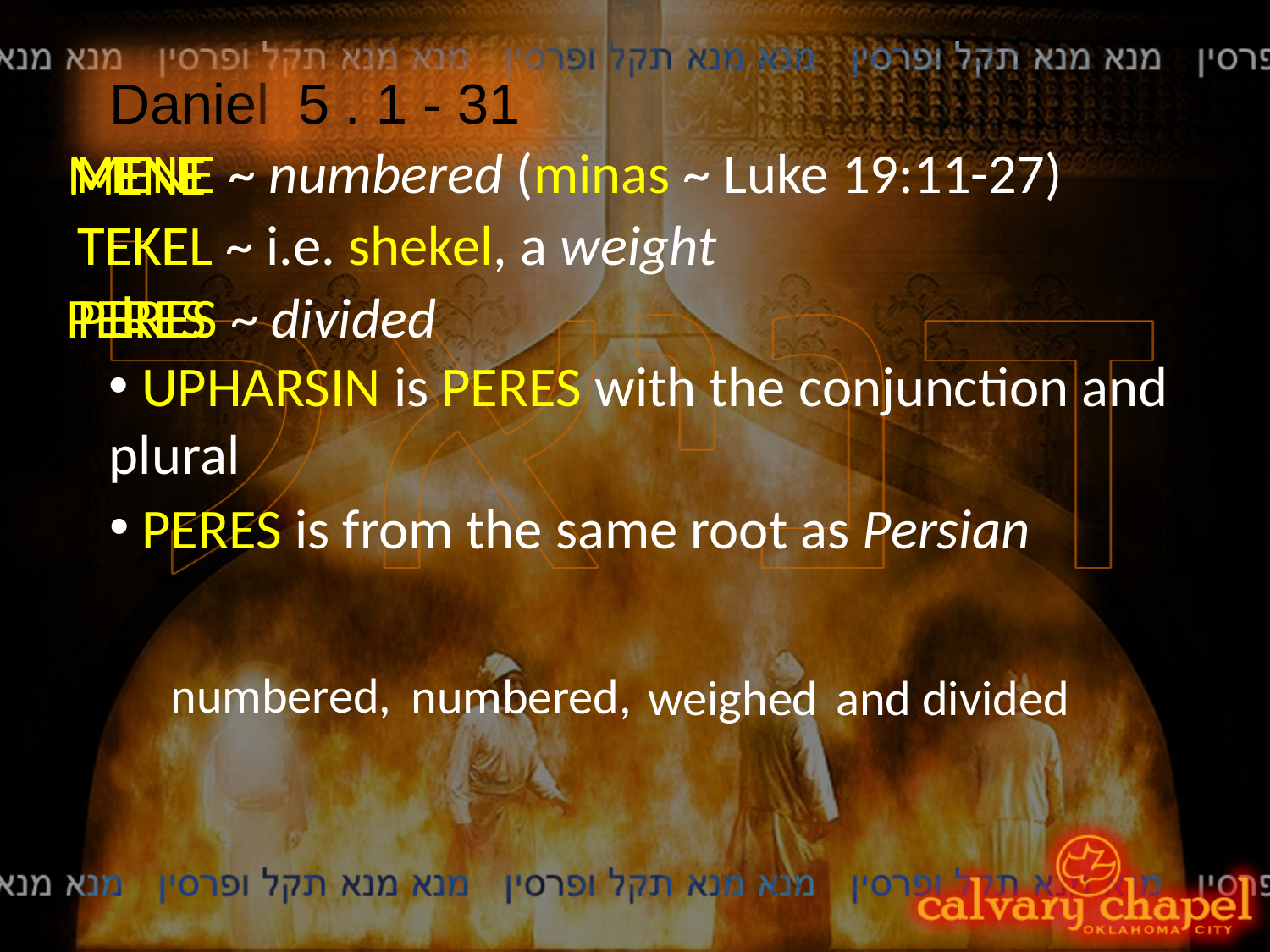

Daniel
5 . 1 - 31
Mene
Mene ~ numbered (minas ~ Luke 19:11-27)
Mene
Tekel
Tekel ~ i.e. shekel, a weight
Peres
Peres ~ divided
 Upharsin is Peres with the conjunction and plural
 Peres is from the same root as Persian
numbered,
numbered,
weighed
and divided